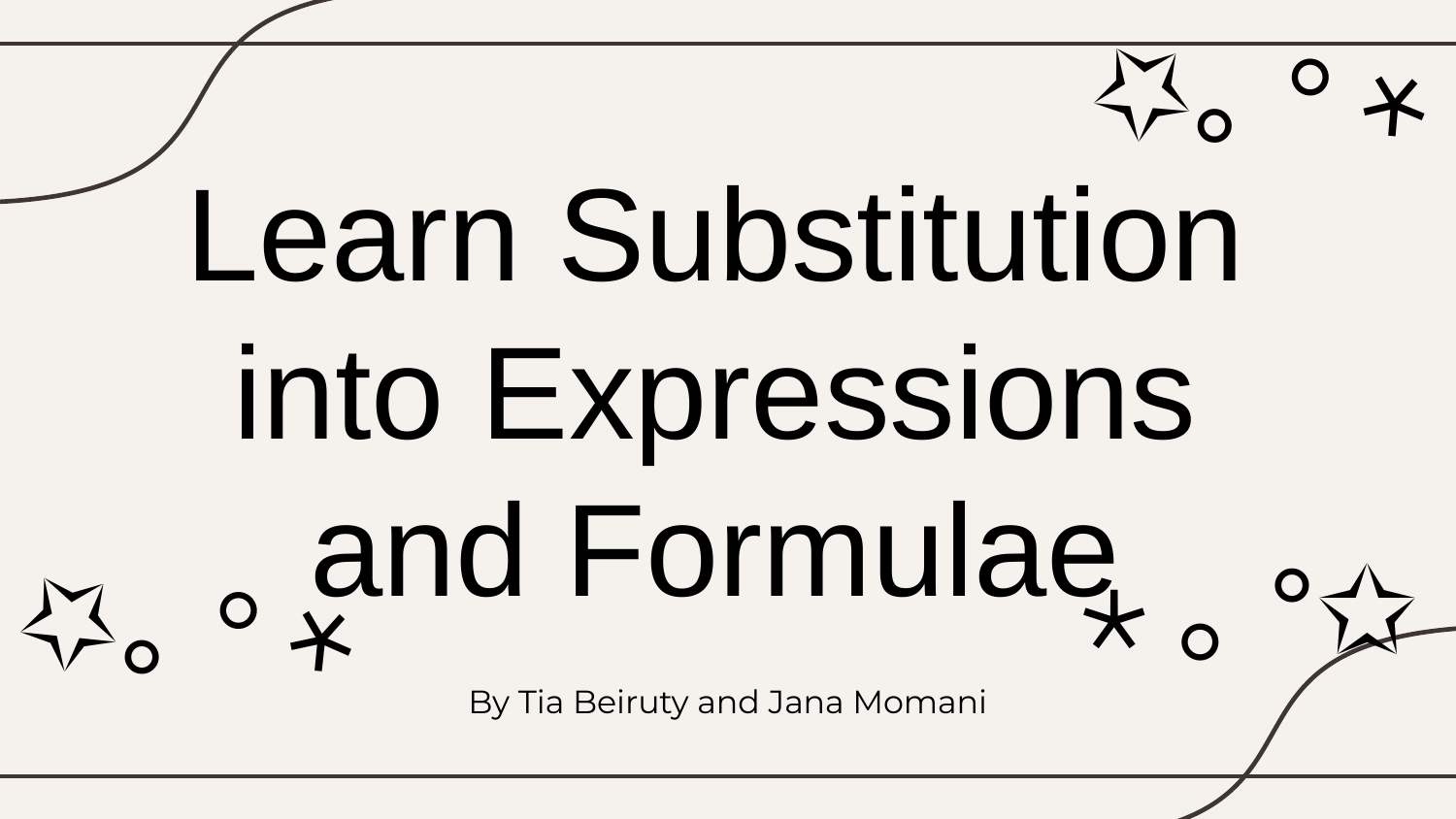

⋆｡°✩
# Learn Substitution into Expressions and Formulae
⋆｡°✩
⋆｡°✩
By Tia Beiruty and Jana Momani